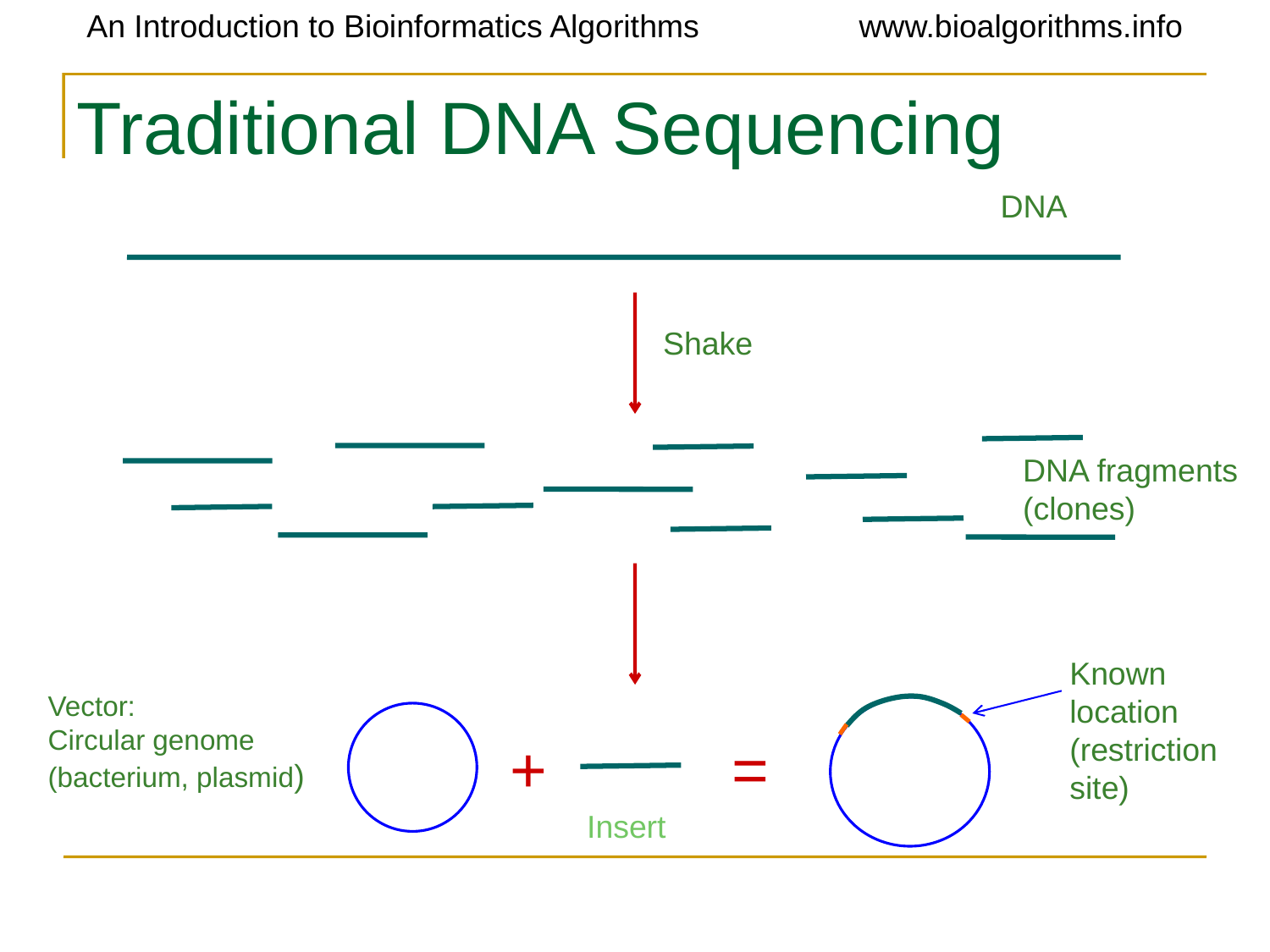

# Traditional DNA Sequencing
DNA

Shake

DNA fragments (clones)

Known
location
(restriction
site)
Vector:
Circular genome
(bacterium, plasmid)

+
=

Insert